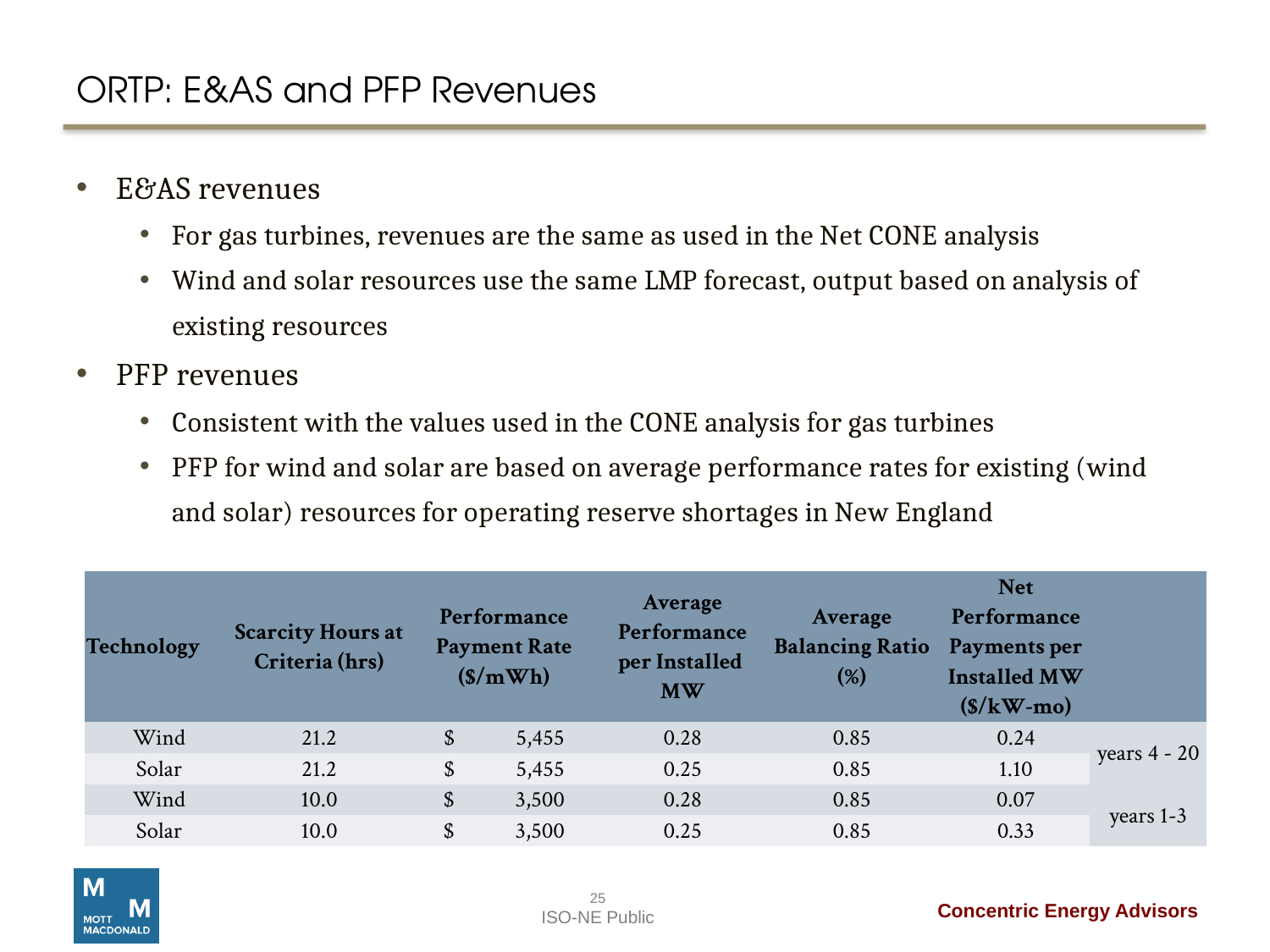

# ORTP: E&AS and PFP Revenues
E&AS revenues
For gas turbines, revenues are the same as used in the Net CONE analysis
Wind and solar resources use the same LMP forecast, output based on analysis of existing resources
PFP revenues
Consistent with the values used in the CONE analysis for gas turbines
PFP for wind and solar are based on average performance rates for existing (wind and solar) resources for operating reserve shortages in New England
| Technology | Scarcity Hours at Criteria (hrs) | Performance Payment Rate ($/mWh) | Average Performance per Installed MW | Average Balancing Ratio (%) | Net Performance Payments per Installed MW ($/kW-mo) |  |
| --- | --- | --- | --- | --- | --- | --- |
| Wind | 21.2 | $ 5,455 | 0.28 | 0.85 | 0.24 | years 4 - 20 |
| Solar | 21.2 | $ 5,455 | 0.25 | 0.85 | 1.10 |  |
| Wind | 10.0 | $ 3,500 | 0.28 | 0.85 | 0.07 | years 1-3 |
| Solar | 10.0 | $ 3,500 | 0.25 | 0.85 | 0.33 |  |